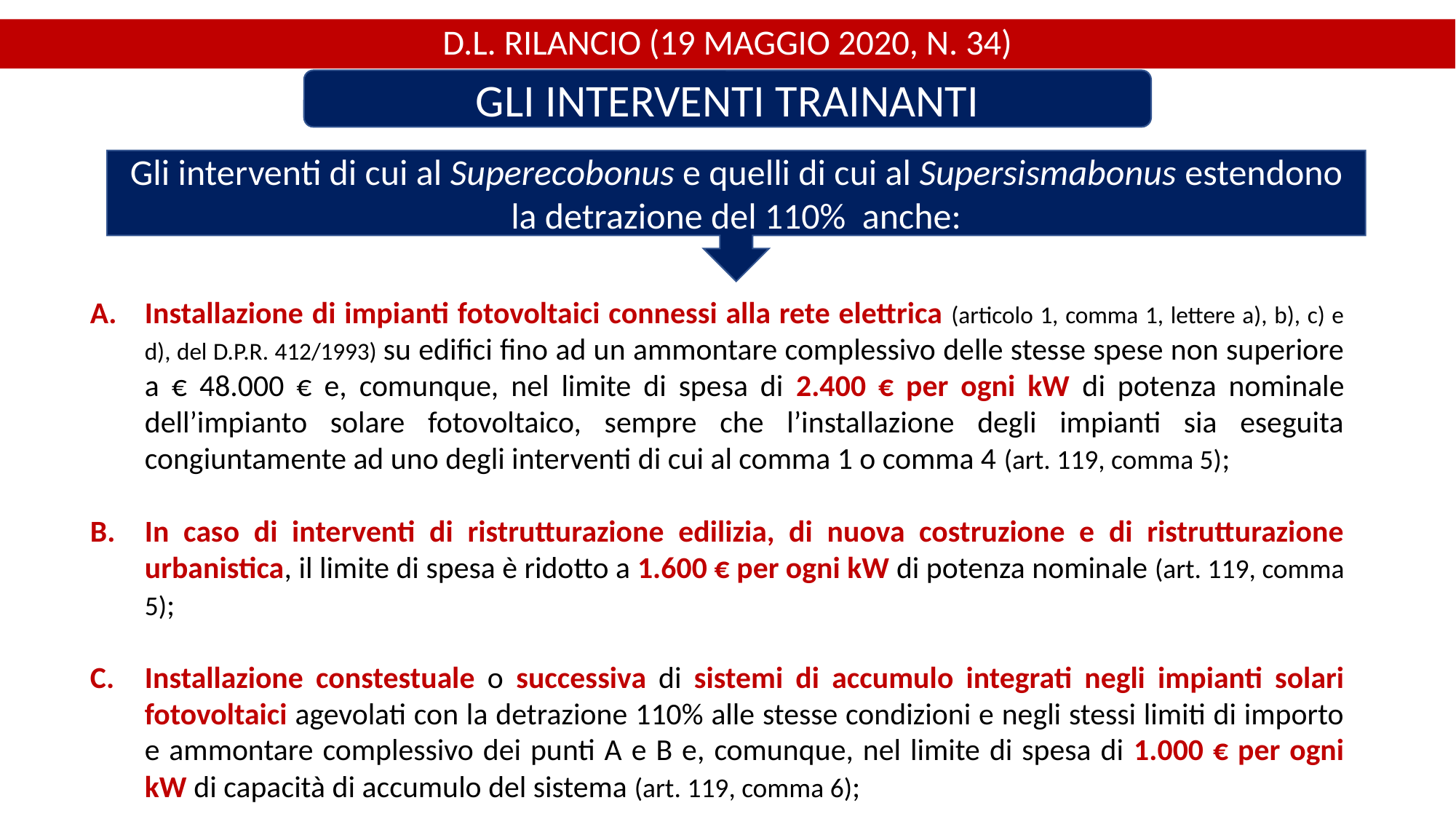

D.L. RILANCIO (19 MAGGIO 2020, N. 34)

GLI INTERVENTI TRAINANTI
Gli interventi di cui al Superecobonus e quelli di cui al Supersismabonus estendono la detrazione del 110%  anche:
Installazione di impianti fotovoltaici connessi alla rete elettrica (articolo 1, comma 1, lettere a), b), c) e d), del D.P.R. 412/1993) su edifici fino ad un ammontare complessivo delle stesse spese non superiore a € 48.000 € e, comunque, nel limite di spesa di 2.400 € per ogni kW di potenza nominale dell’impianto solare fotovoltaico, sempre che l’installazione degli impianti sia eseguita congiuntamente ad uno degli interventi di cui al comma 1 o comma 4 (art. 119, comma 5);

In caso di interventi di ristrutturazione edilizia, di nuova costruzione e di ristrutturazione urbanistica, il limite di spesa è ridotto a 1.600 € per ogni kW di potenza nominale (art. 119, comma 5);

Installazione constestuale o successiva di sistemi di accumulo integrati negli impianti solari fotovoltaici agevolati con la detrazione 110% alle stesse condizioni e negli stessi limiti di importo e ammontare complessivo dei punti A e B e, comunque, nel limite di spesa di 1.000 € per ogni kW di capacità di accumulo del sistema (art. 119, comma 6);
11